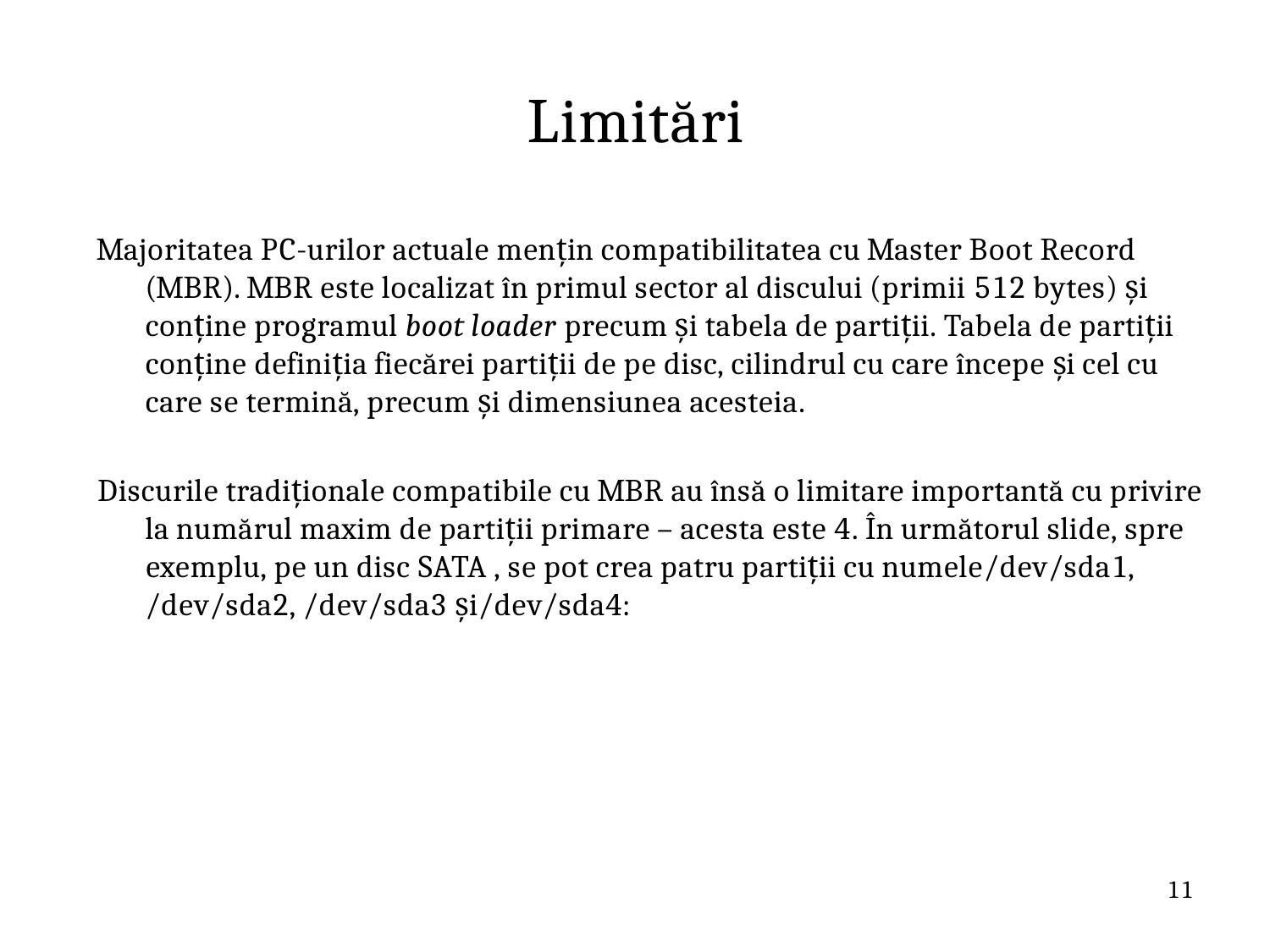

# Limitări
Majoritatea PC-urilor actuale mențin compatibilitatea cu Master Boot Record (MBR). MBR este localizat în primul sector al discului (primii 512 bytes) și conține programul boot loader precum și tabela de partiții. Tabela de partiții conține definiția fiecărei partiții de pe disc, cilindrul cu care începe și cel cu care se termină, precum și dimensiunea acesteia.

Discurile tradiționale compatibile cu MBR au însă o limitare importantă cu privire la numărul maxim de partiții primare – acesta este 4. În următorul slide, spre exemplu, pe un disc SATA , se pot crea patru partiții cu numele/dev/sda1, /dev/sda2, /dev/sda3 și/dev/sda4:

11